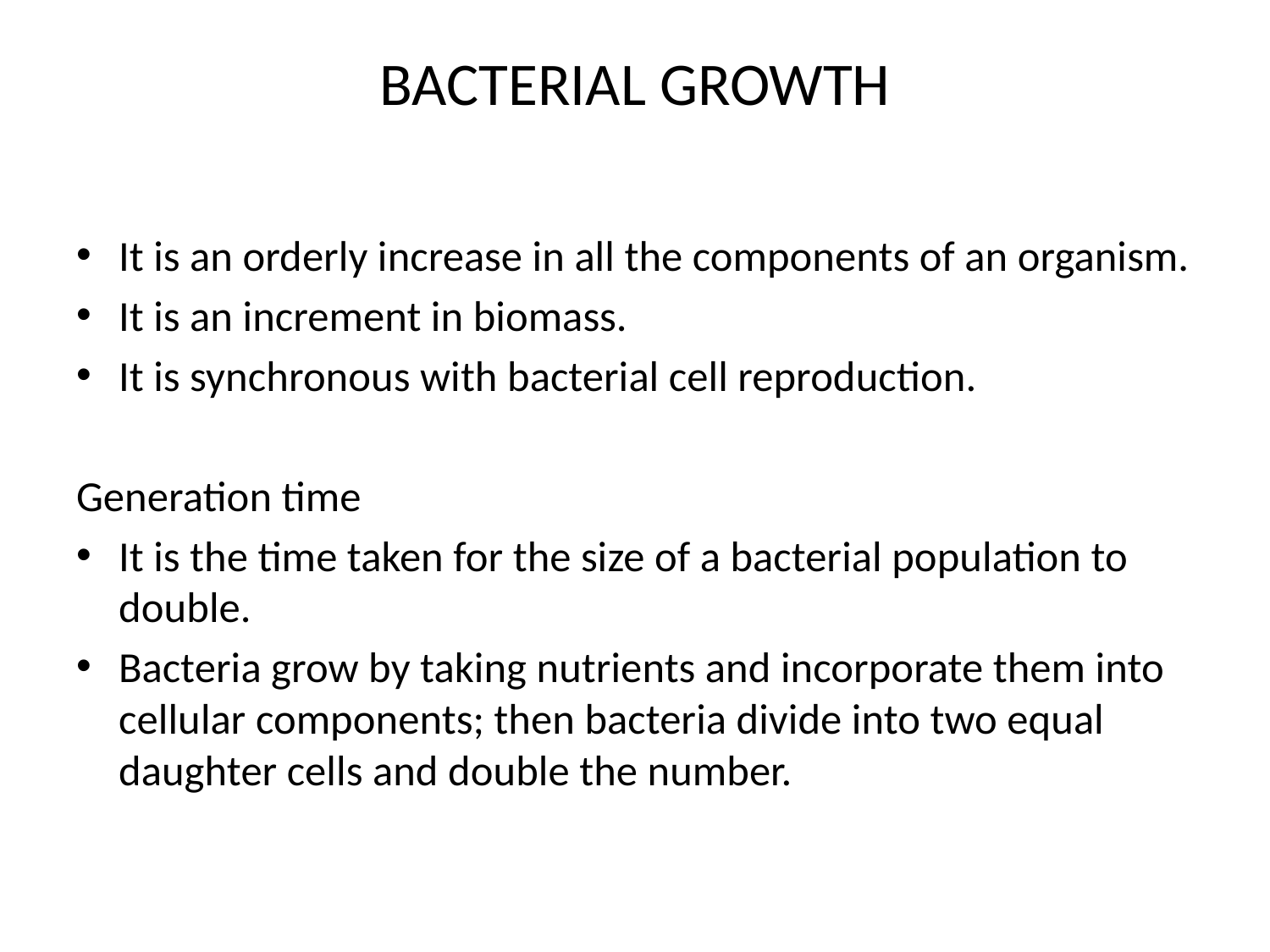

# BACTERIAL GROWTH
It is an orderly increase in all the components of an organism.
It is an increment in biomass.
It is synchronous with bacterial cell reproduction.

Generation time
It is the time taken for the size of a bacterial population to double.
Bacteria grow by taking nutrients and incorporate them into cellular components; then bacteria divide into two equal daughter cells and double the number.